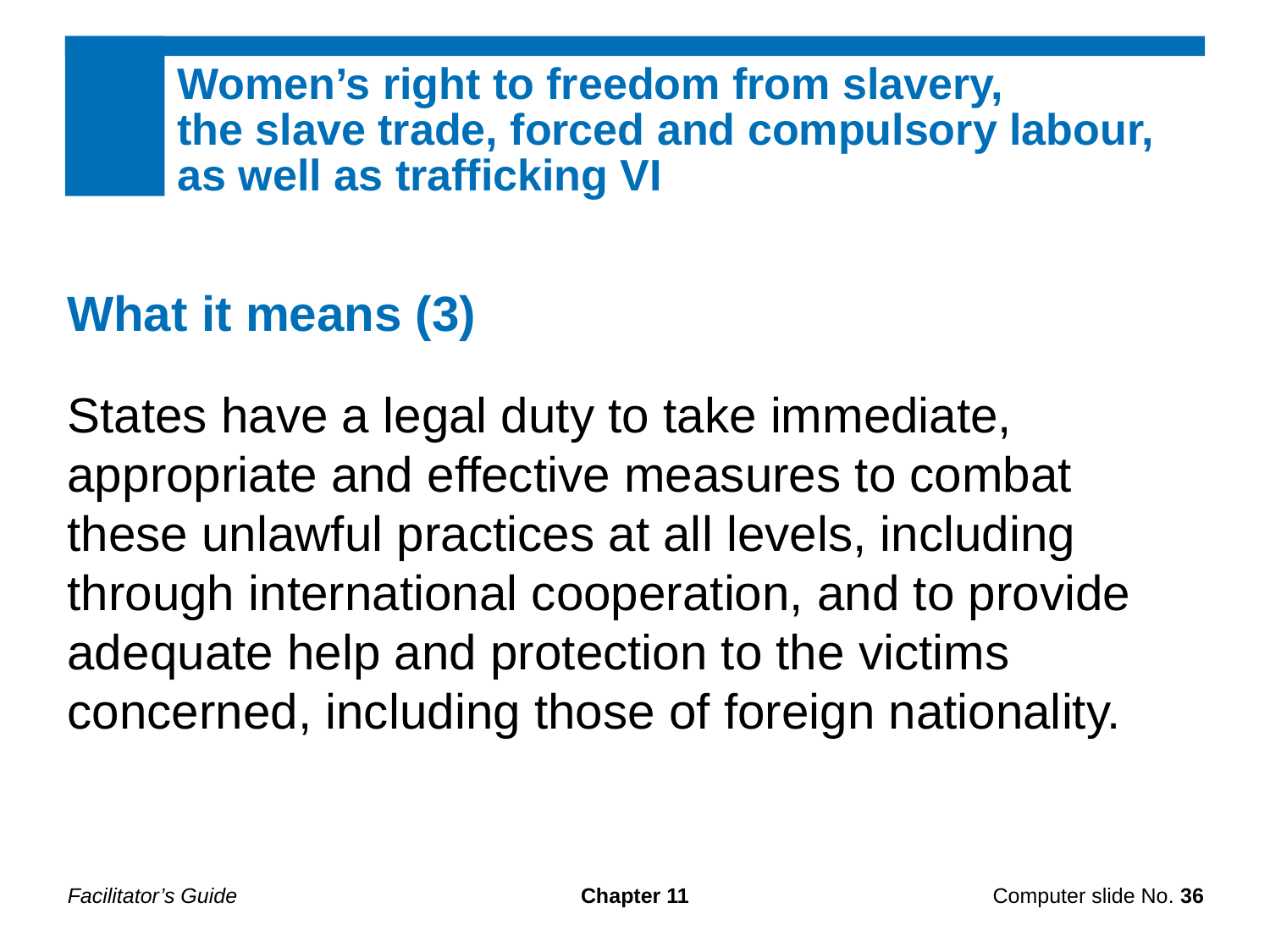

Women’s right to freedom from slavery,
the slave trade, forced and compulsory labour, as well as trafficking VI
What it means (3)
States have a legal duty to take immediate, appropriate and effective measures to combat these unlawful practices at all levels, including through international cooperation, and to provide adequate help and protection to the victims concerned, including those of foreign nationality.
Facilitator’s Guide
Chapter 11
Computer slide No. 36